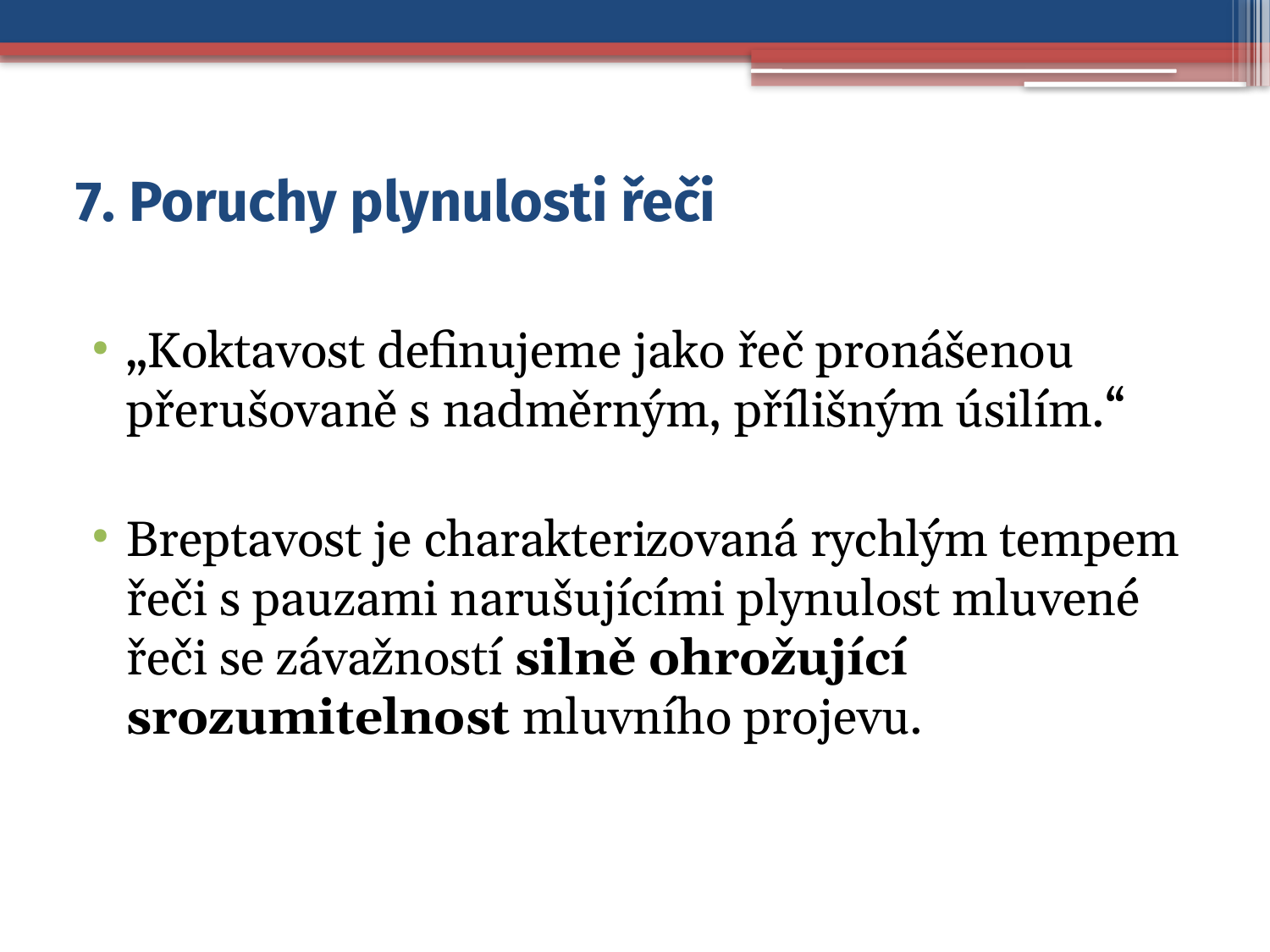

# 7. Poruchy plynulosti řeči
„Koktavost definujeme jako řeč pronášenou přerušovaně s nadměrným, přílišným úsilím.“

Breptavost je charakterizovaná rychlým tempem řeči s pauzami narušujícími plynulost mluvené řeči se závažností silně ohrožující srozumitelnost mluvního projevu.